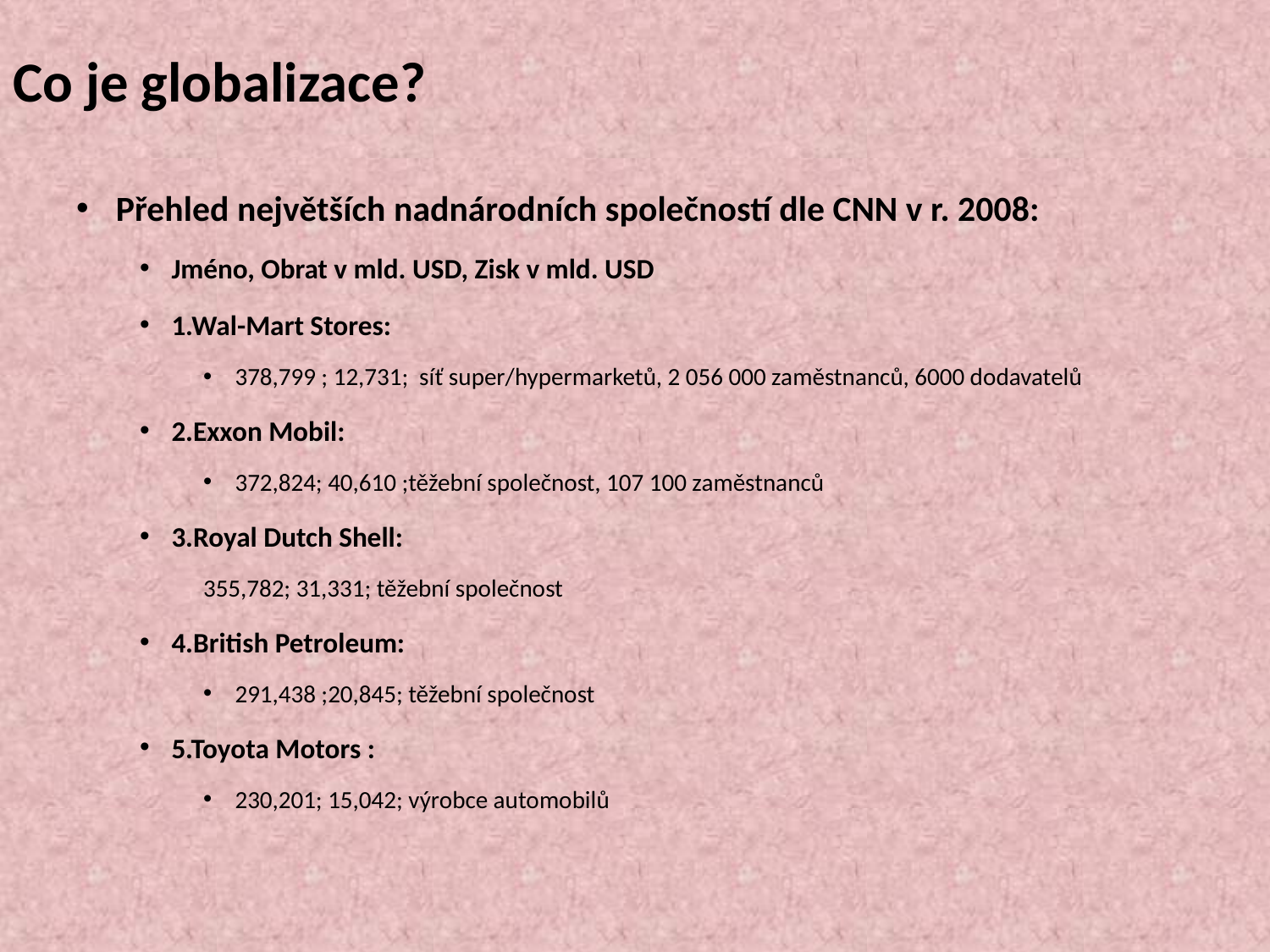

# Co je globalizace?
Přehled největších nadnárodních společností dle CNN v r. 2008:
Jméno, Obrat v mld. USD, Zisk v mld. USD
1.Wal-Mart Stores:
378,799 ; 12,731;  síť super/hypermarketů, 2 056 000 zaměstnanců, 6000 dodavatelů
2.Exxon Mobil:
372,824; 40,610 ;těžební společnost, 107 100 zaměstnanců
3.Royal Dutch Shell:
355,782; 31,331; těžební společnost
4.British Petroleum:
291,438 ;20,845; těžební společnost
5.Toyota Motors :
230,201; 15,042; výrobce automobilů